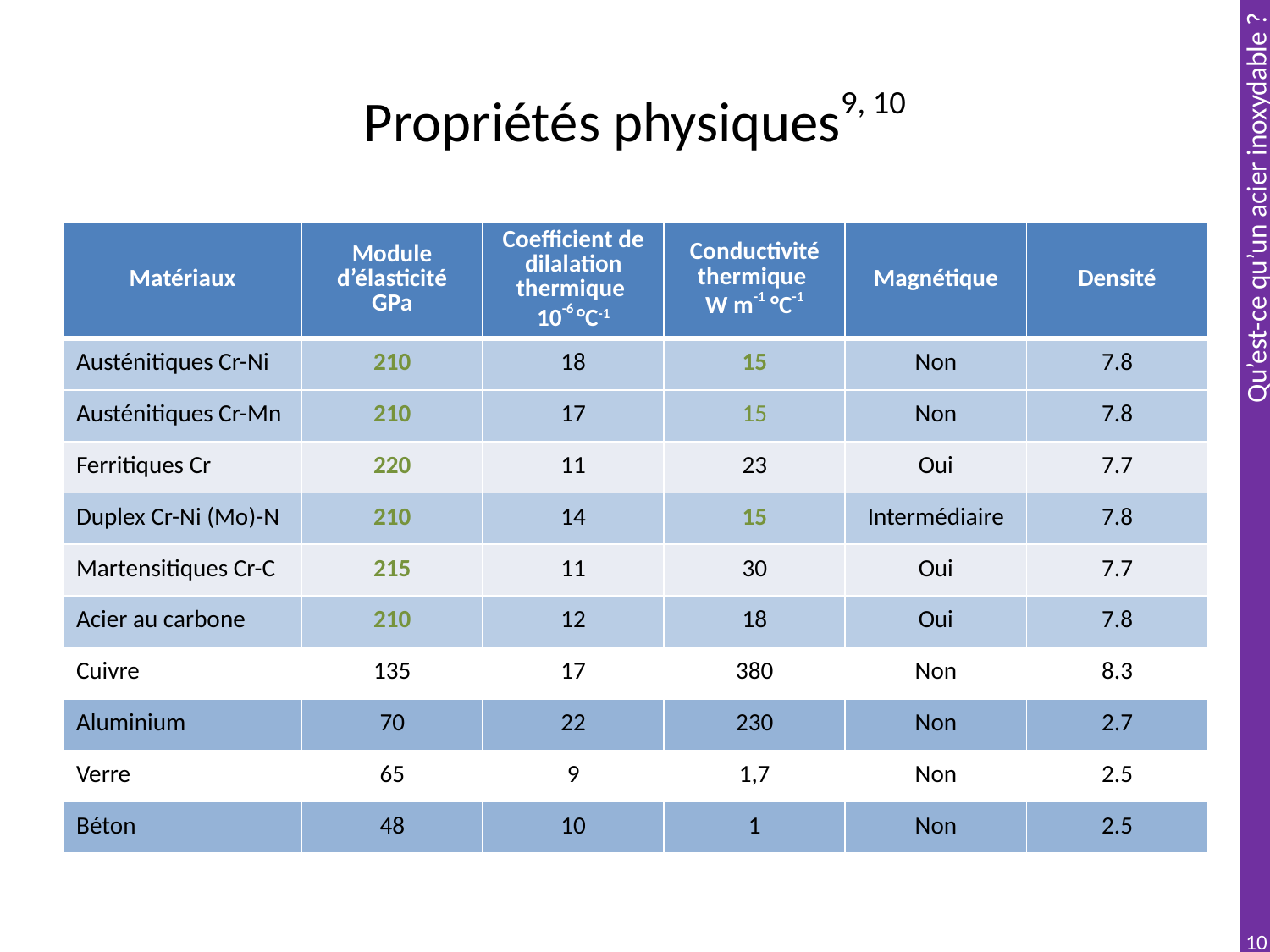

# Propriétés physiques9, 10
| Matériaux | Module d’élasticité GPa | Coefficient de dilalation thermique 10-6 °C-1 | Conductivité thermique W m-1 °C-1 | Magnétique | Densité |
| --- | --- | --- | --- | --- | --- |
| Austénitiques Cr-Ni | 210 | 18 | 15 | Non | 7.8 |
| Austénitiques Cr-Mn | 210 | 17 | 15 | Non | 7.8 |
| Ferritiques Cr | 220 | 11 | 23 | Oui | 7.7 |
| Duplex Cr-Ni (Mo)-N | 210 | 14 | 15 | Intermédiaire | 7.8 |
| Martensitiques Cr-C | 215 | 11 | 30 | Oui | 7.7 |
| Acier au carbone | 210 | 12 | 18 | Oui | 7.8 |
| Cuivre | 135 | 17 | 380 | Non | 8.3 |
| Aluminium | 70 | 22 | 230 | Non | 2.7 |
| Verre | 65 | 9 | 1,7 | Non | 2.5 |
| Béton | 48 | 10 | 1 | Non | 2.5 |
10